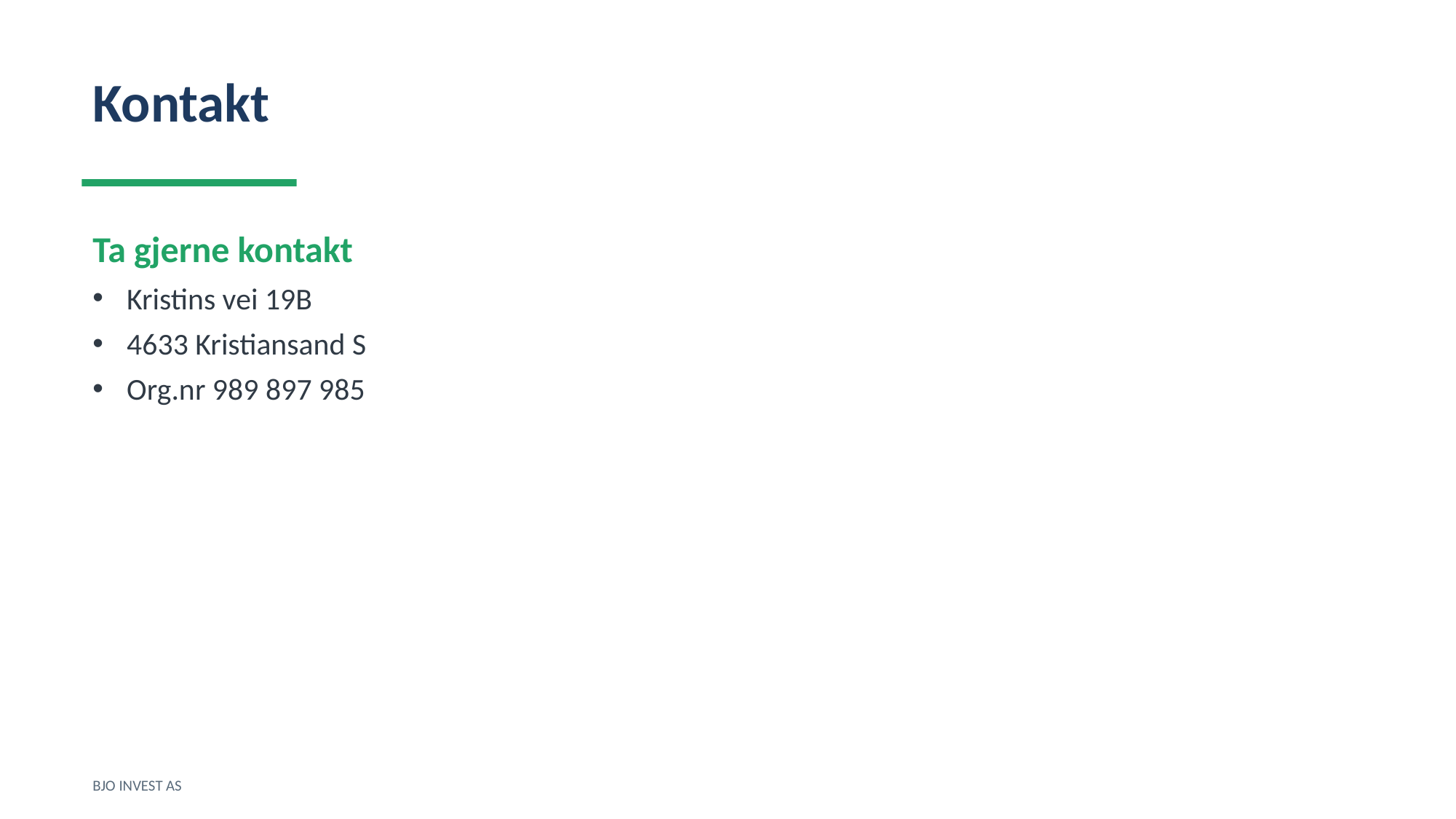

Kontakt

Ta gjerne kontakt
Kristins vei 19B
4633 Kristiansand S
Org.nr 989 897 985
BJO INVEST AS